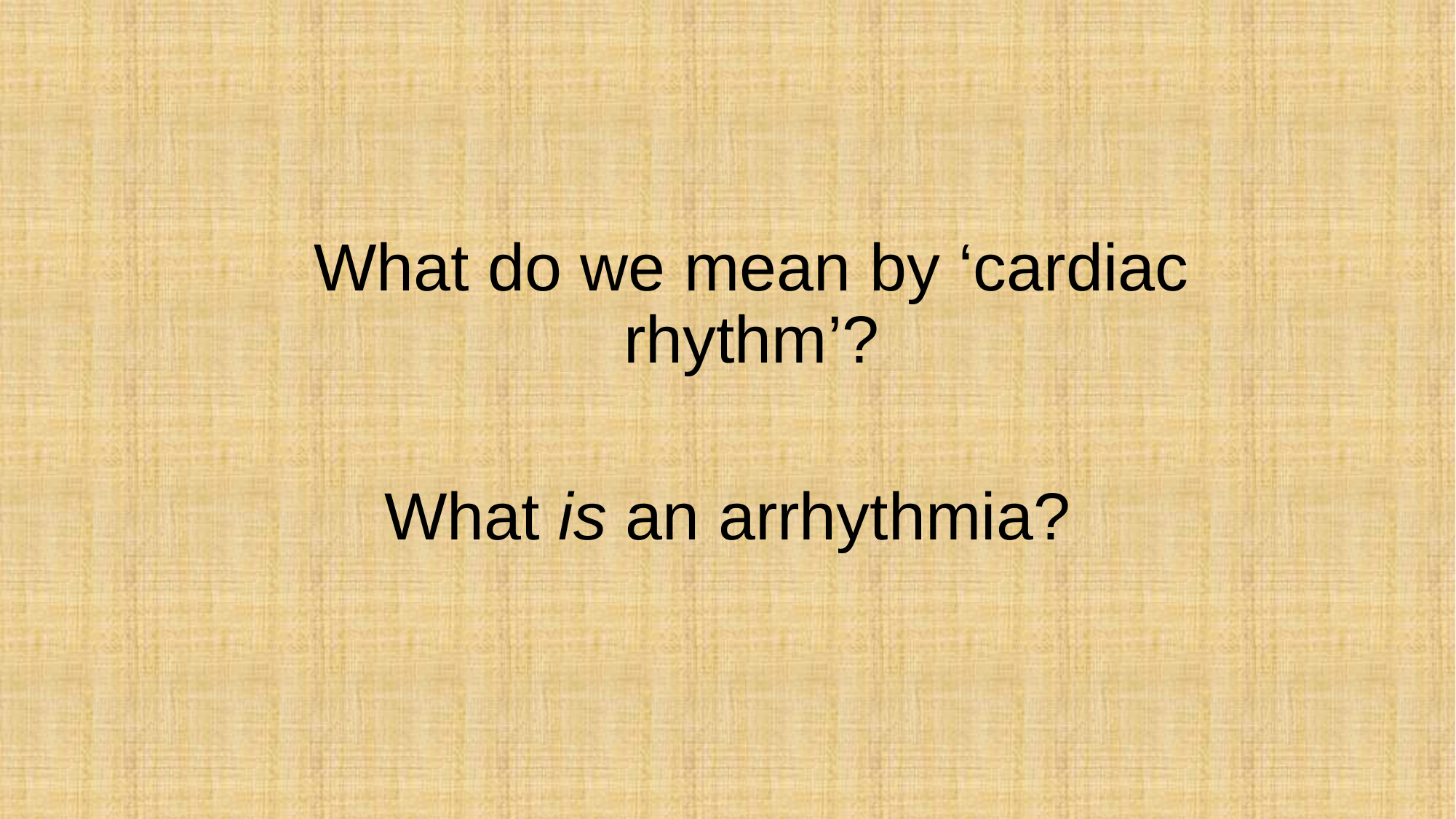

# What do we mean by ‘cardiac rhythm’?
What is an arrhythmia?